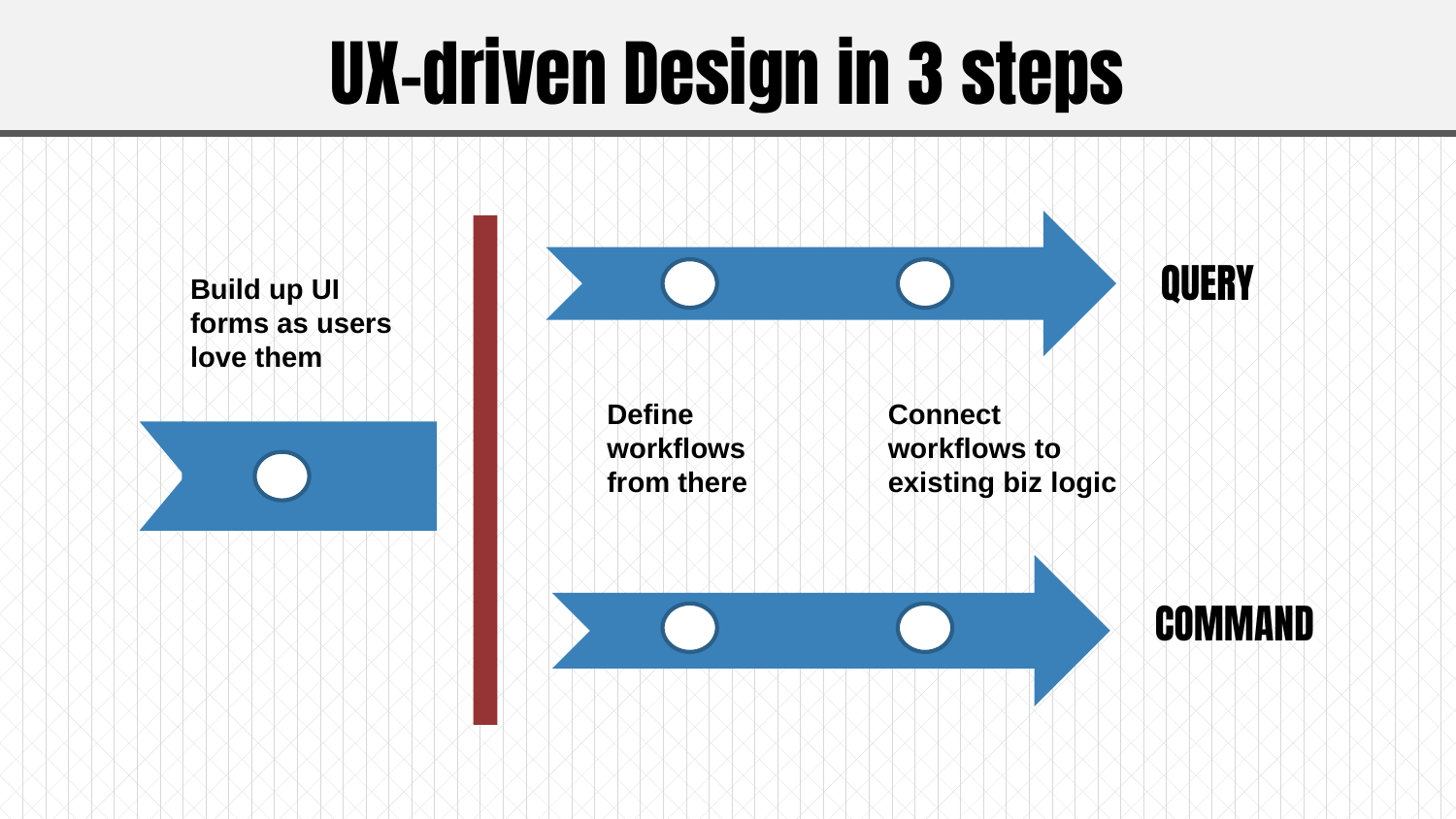

# UX-driven Design in 3 steps

QUERY

Build up UI forms as users love them
Define workflows from there
Connect workflows to existing biz logic

COMMAND